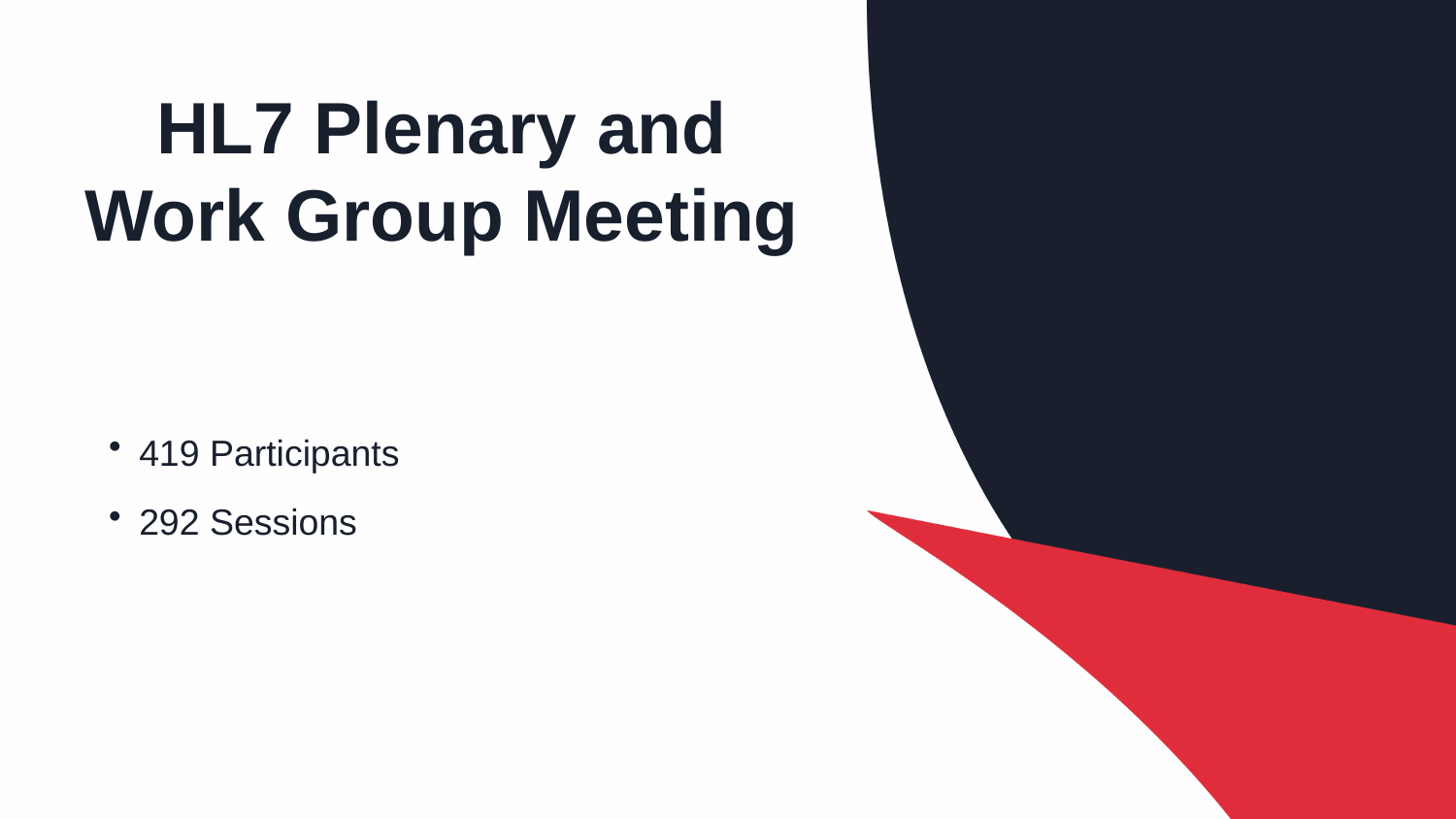

# HL7 Plenary and Work Group Meeting
419 Participants
292 Sessions